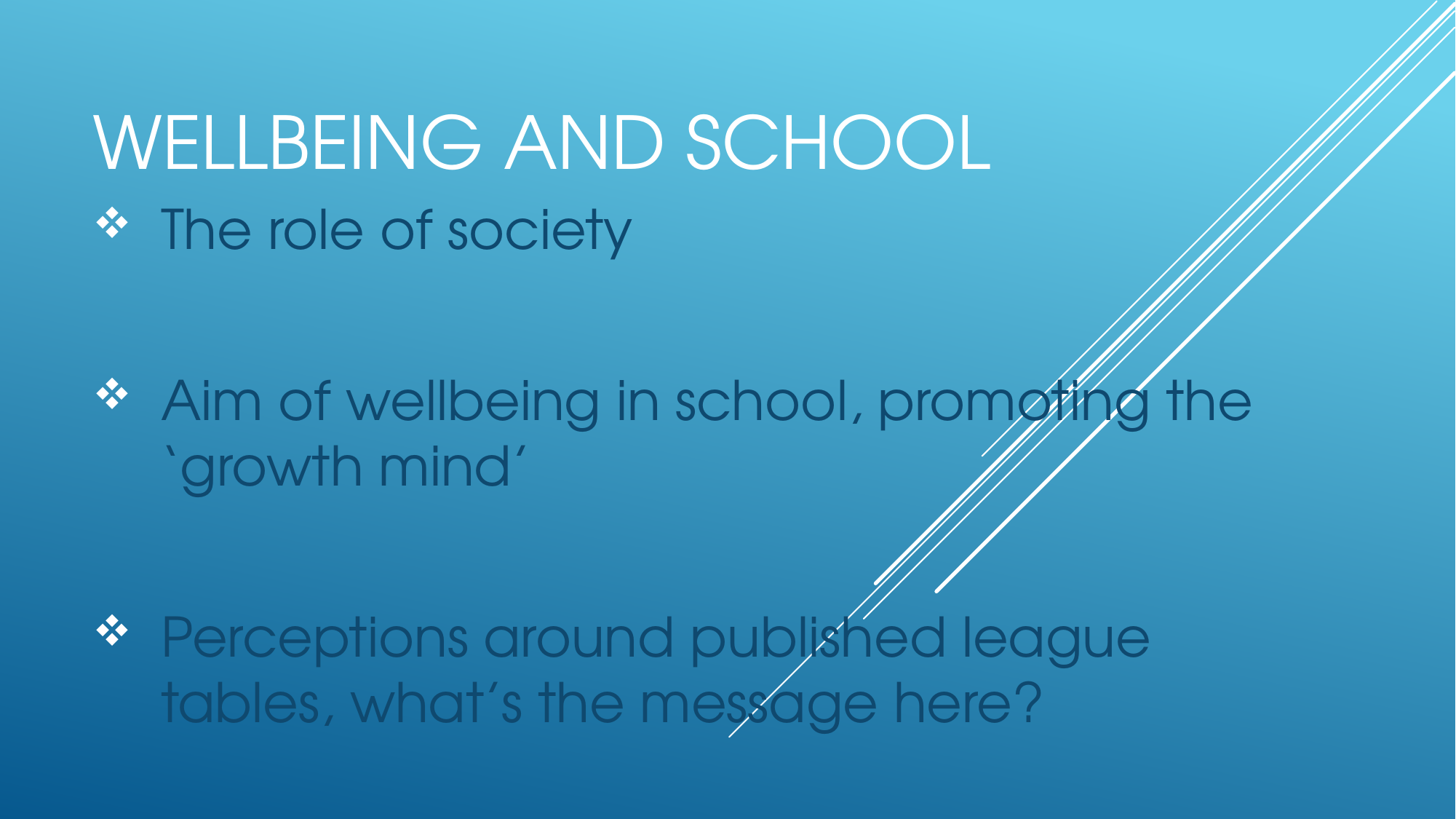

# Wellbeing and school
The role of society

Aim of wellbeing in school, promoting the ‘growth mind’

Perceptions around published league tables, what’s the message here?